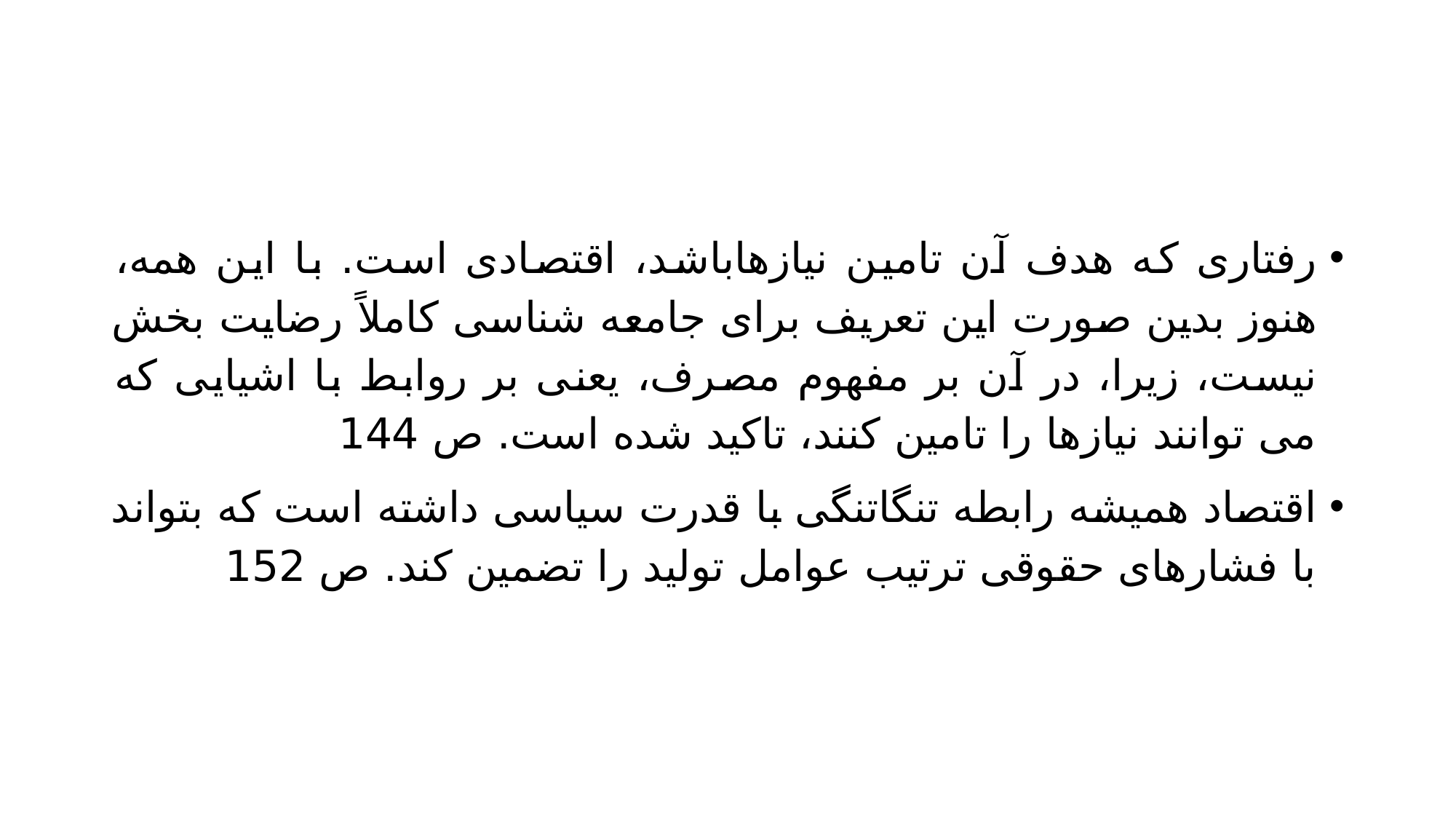

#
رفتاری که هدف آن تامین نیازهاباشد، اقتصادی است. با این همه، هنوز بدین صورت این تعریف برای جامعه شناسی کاملاً رضایت بخش نیست، زیرا، در آن بر مفهوم مصرف، یعنی بر روابط با اشیایی که می توانند نیازها را تامین کنند، تاکید شده است. ص 144
اقتصاد همیشه رابطه تنگاتنگی با قدرت سیاسی داشته است که بتواند با فشارهای حقوقی ترتیب عوامل تولید را تضمین کند. ص 152